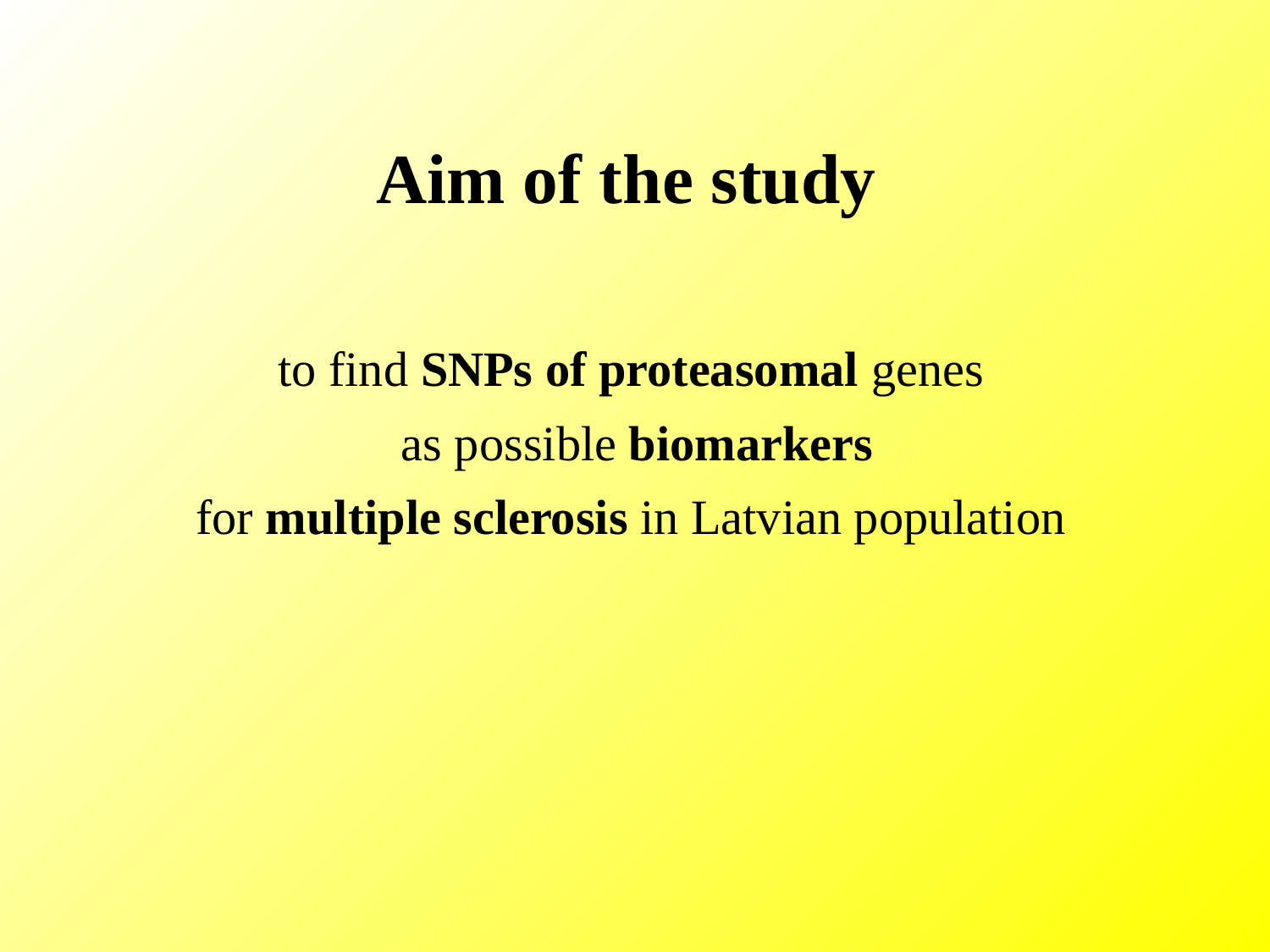

# Aim of the study
to find SNPs of proteasomal genes
 as possible biomarkers
 for multiple sclerosis in Latvian population